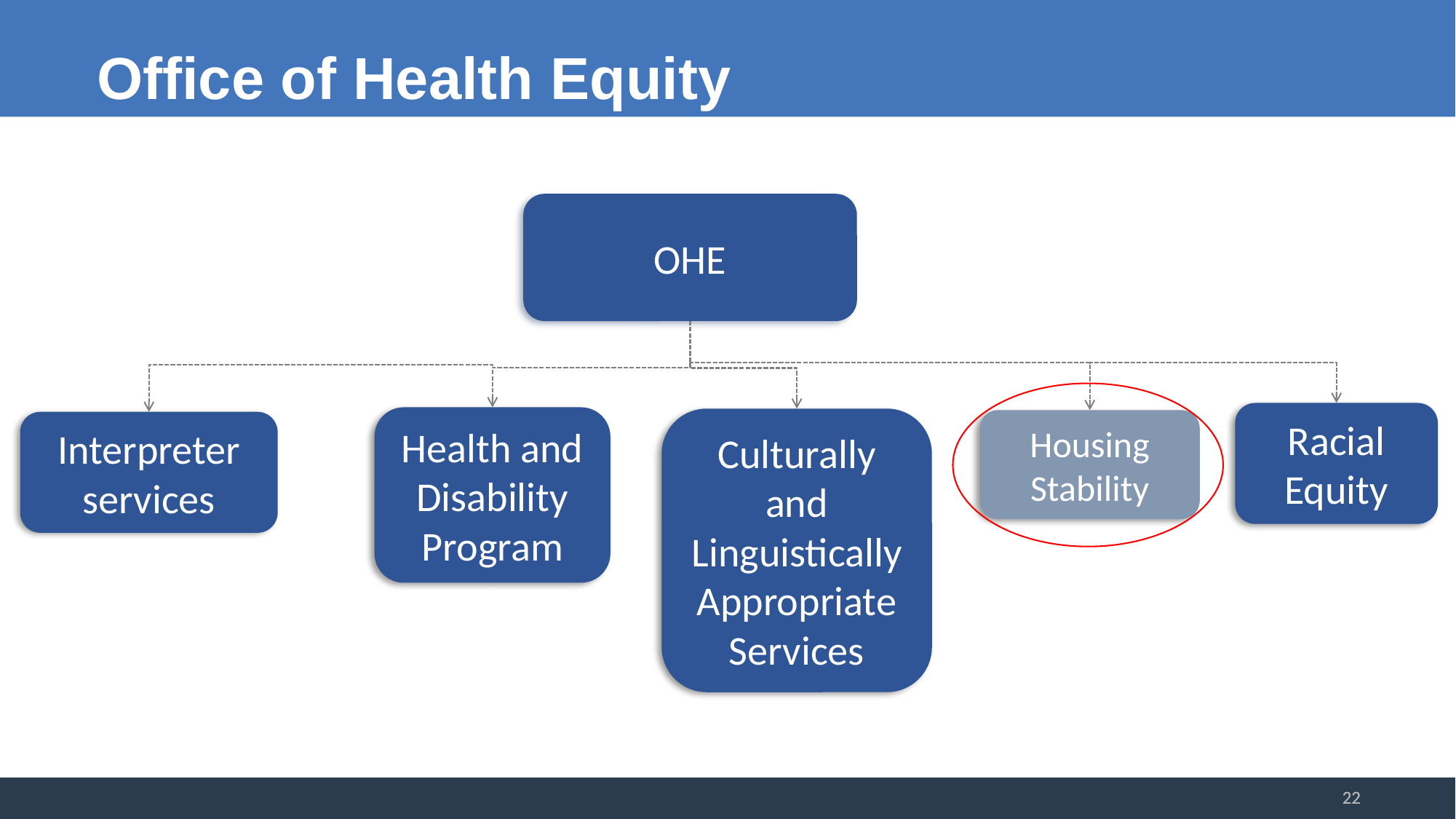

Office of Health Equity
OHE

Racial Equity
Health and Disability Program
Culturally and Linguistically Appropriate Services
Housing Stability
Interpreter services
22
22